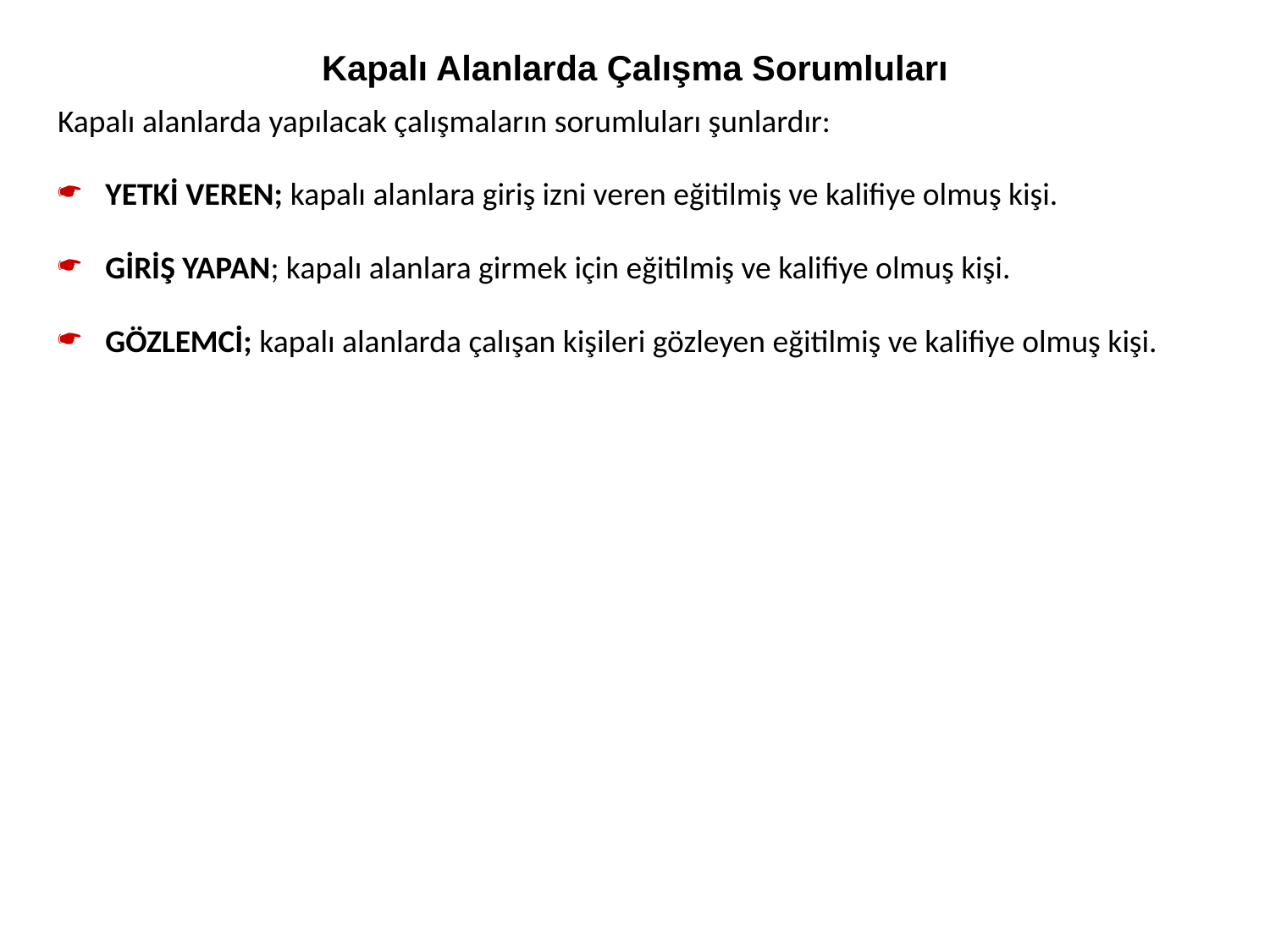

Kapalı Alanlarda Çalışma Sorumluları
Kapalı alanlarda yapılacak çalışmaların sorumluları şunlardır:

YETKİ VEREN; kapalı alanlara giriş izni veren eğitilmiş ve kalifiye olmuş kişi.

GİRİŞ YAPAN; kapalı alanlara girmek için eğitilmiş ve kalifiye olmuş kişi.

GÖZLEMCİ; kapalı alanlarda çalışan kişileri gözleyen eğitilmiş ve kalifiye olmuş kişi.